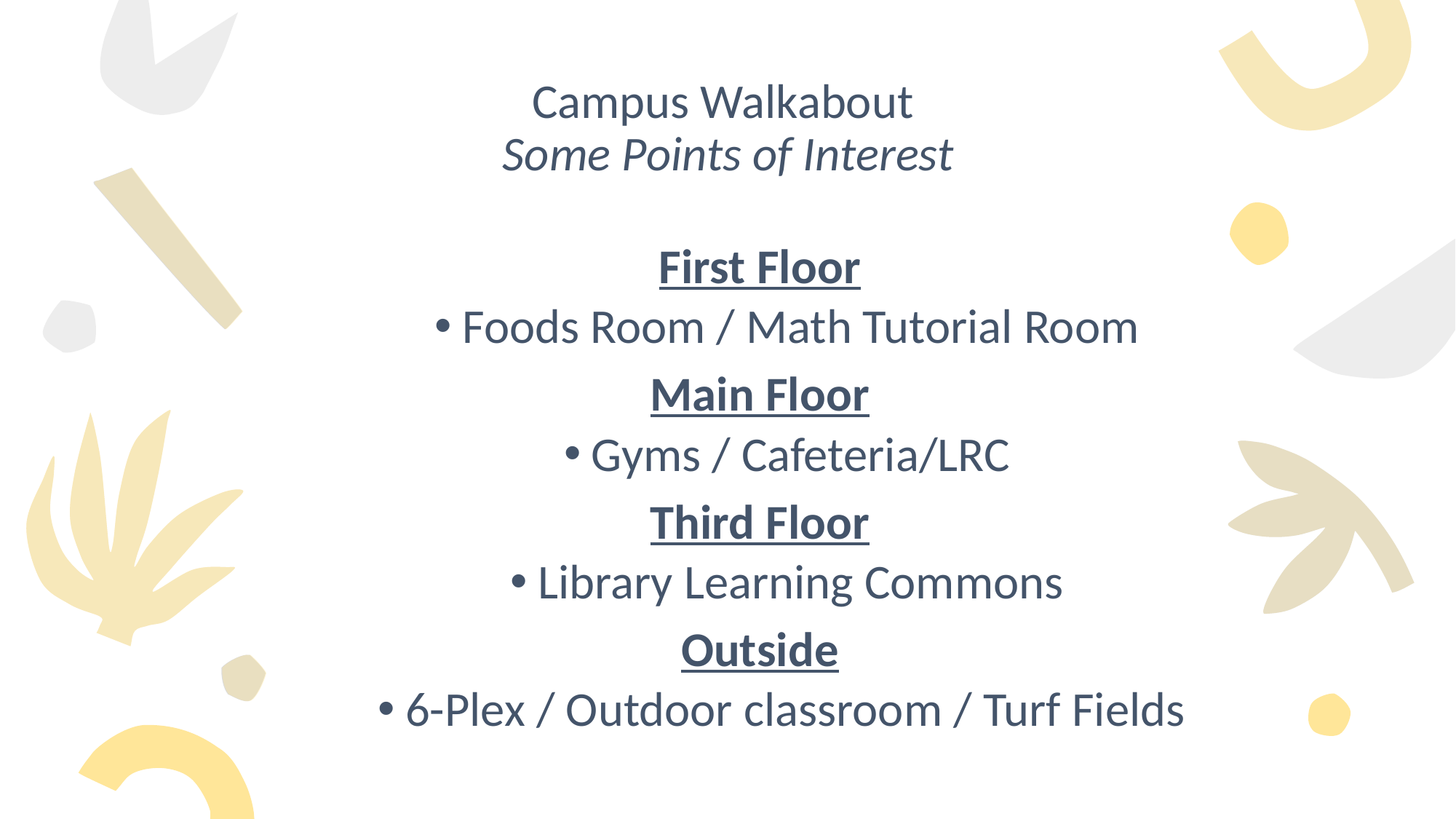

# Campus Walkabout  Some Points of Interest
First Floor
Foods Room / Math Tutorial Room
Main Floor
Gyms / Cafeteria/LRC
Third Floor
Library Learning Commons
Outside
6-Plex / Outdoor classroom / Turf Fields